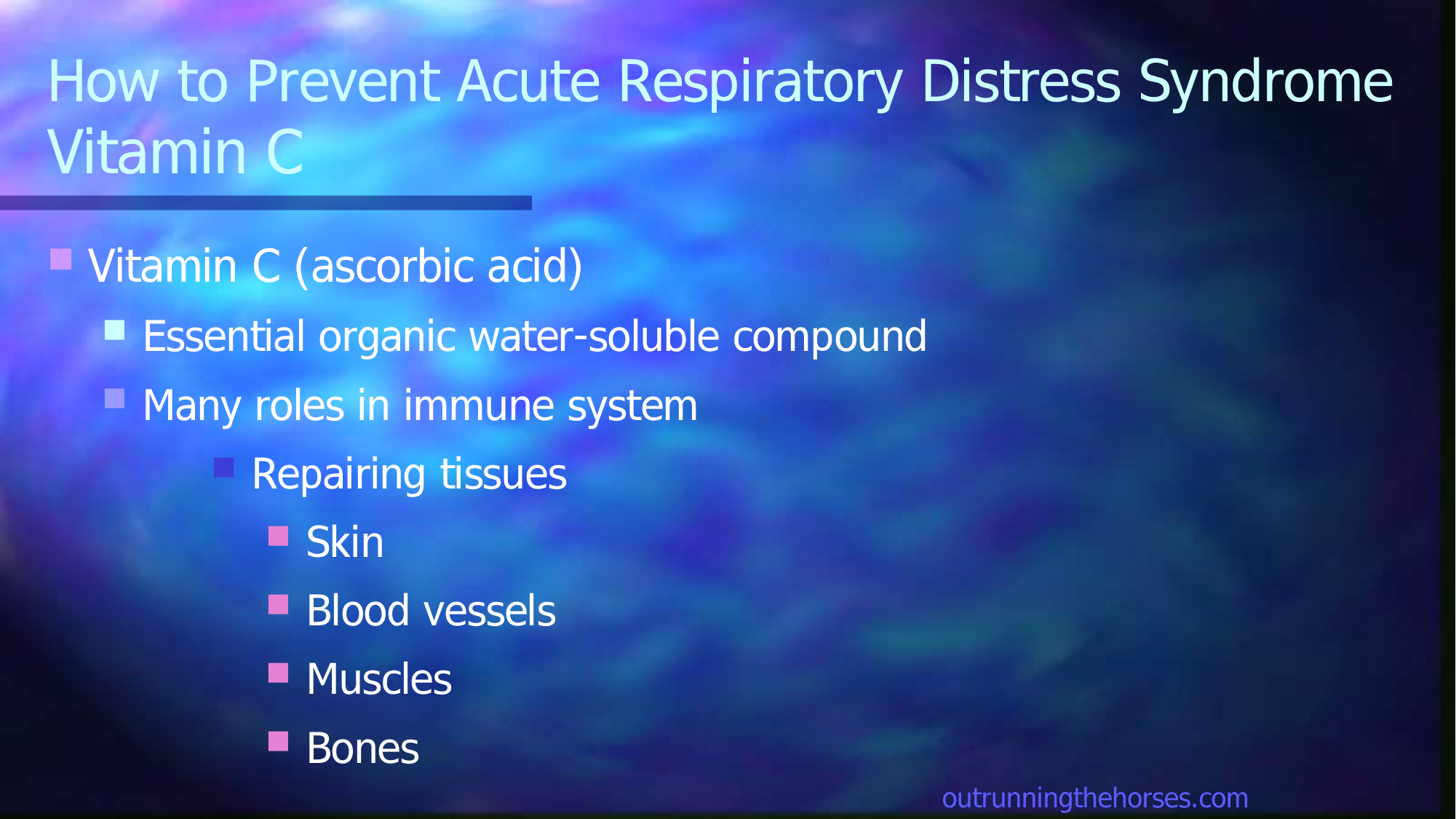

How to Prevent Acute Respiratory Distress Syndrome
Vitamin C
#
Vitamin C (ascorbic acid)
Essential organic water-soluble compound
Many roles in immune system
Repairing tissues
Skin
Blood vessels
Muscles
Bones

outrunningthehorses.com